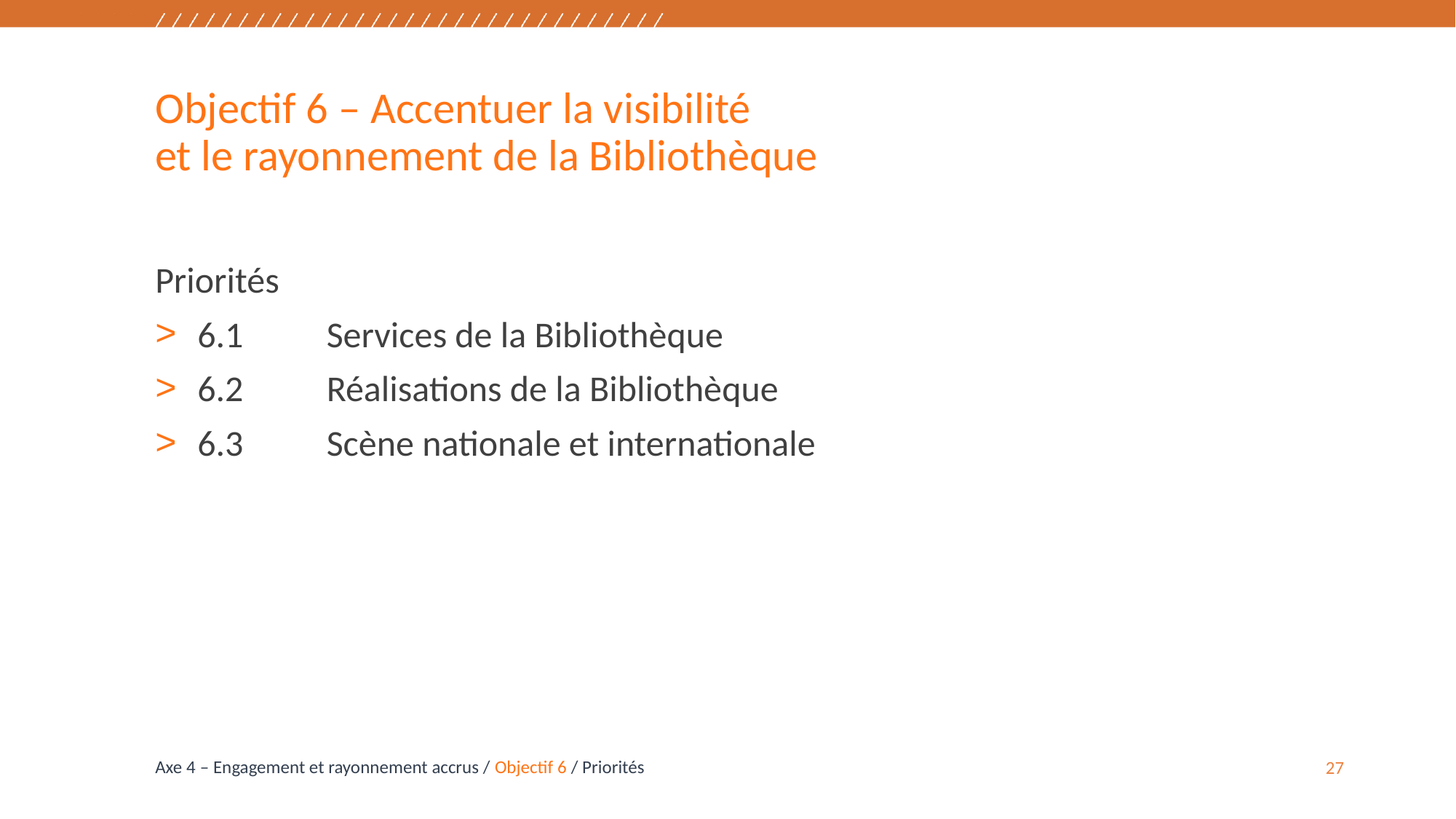

# Objectif 6 – Accentuer la visibilité et le rayonnement de la Bibliothèque
Priorités
6.1	Services de la Bibliothèque
6.2	Réalisations de la Bibliothèque
6.3	Scène nationale et internationale
27
Axe 4 – Engagement et rayonnement accrus / Objectif 6 / Priorités